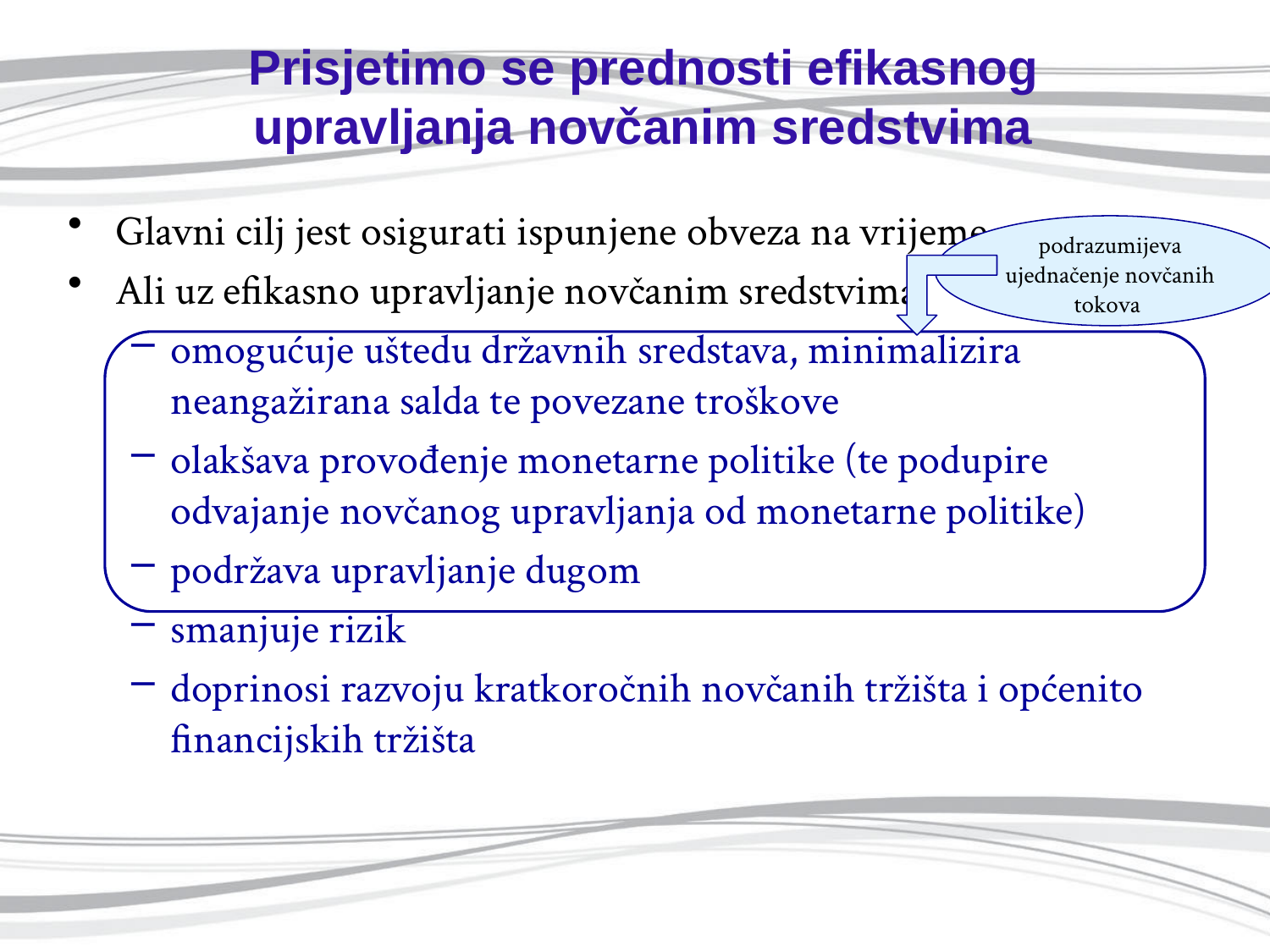

# Prisjetimo se prednosti efikasnog upravljanja novčanim sredstvima
Glavni cilj jest osigurati ispunjene obveza na vrijeme
Ali uz efikasno upravljanje novčanim sredstvima
omogućuje uštedu državnih sredstava, minimalizira neangažirana salda te povezane troškove
olakšava provođenje monetarne politike (te podupire odvajanje novčanog upravljanja od monetarne politike)
podržava upravljanje dugom
smanjuje rizik
doprinosi razvoju kratkoročnih novčanih tržišta i općenito financijskih tržišta
podrazumijeva ujednačenje novčanih tokova